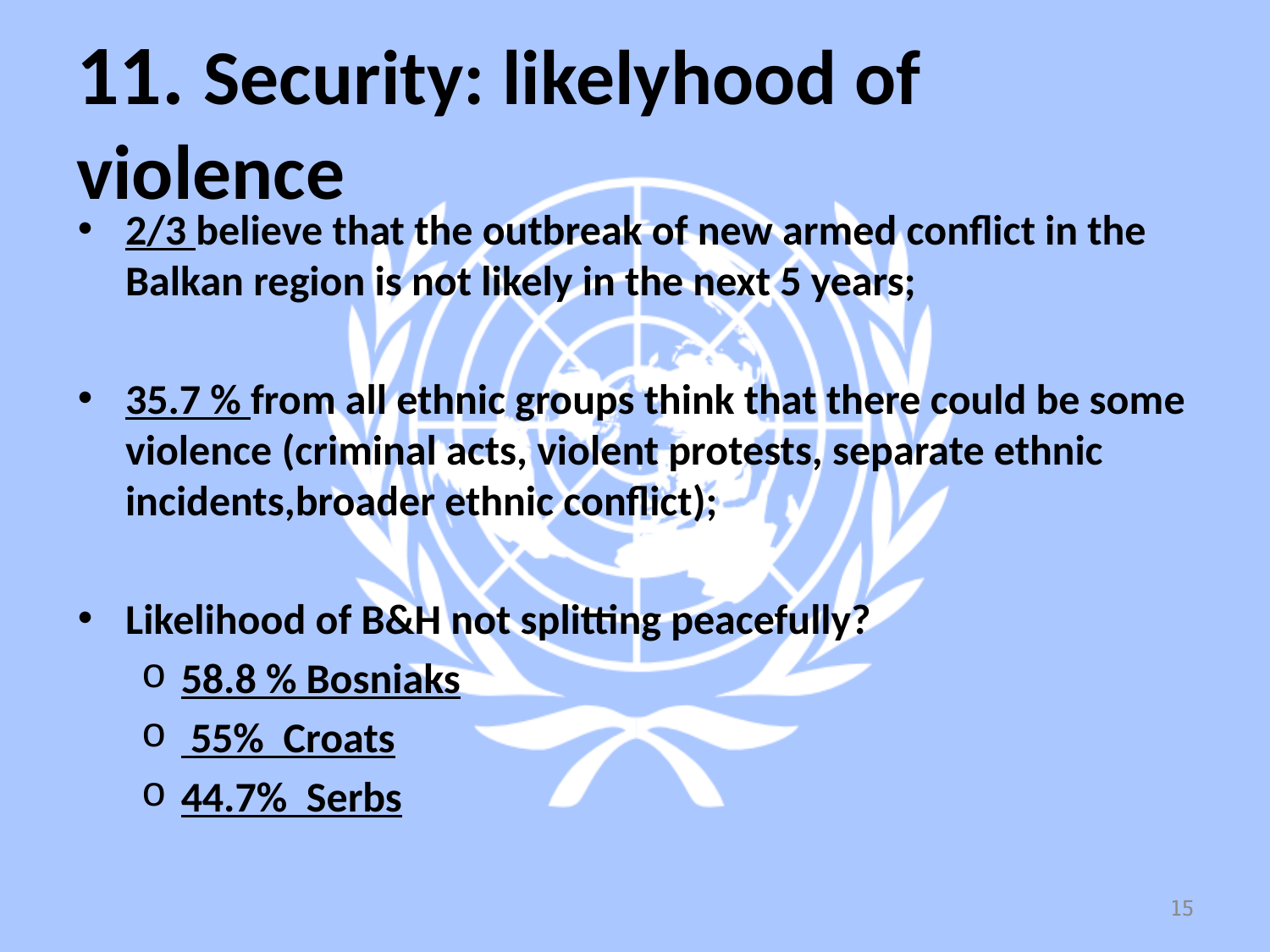

# 11. Security: likelyhood of violence
2/3 believe that the outbreak of new armed conflict in the Balkan region is not likely in the next 5 years;

35.7 % from all ethnic groups think that there could be some violence (criminal acts, violent protests, separate ethnic incidents,broader ethnic conflict);

Likelihood of B&H not splitting peacefully?
58.8 % Bosniaks
 55%  Croats
44.7%  Serbs
15